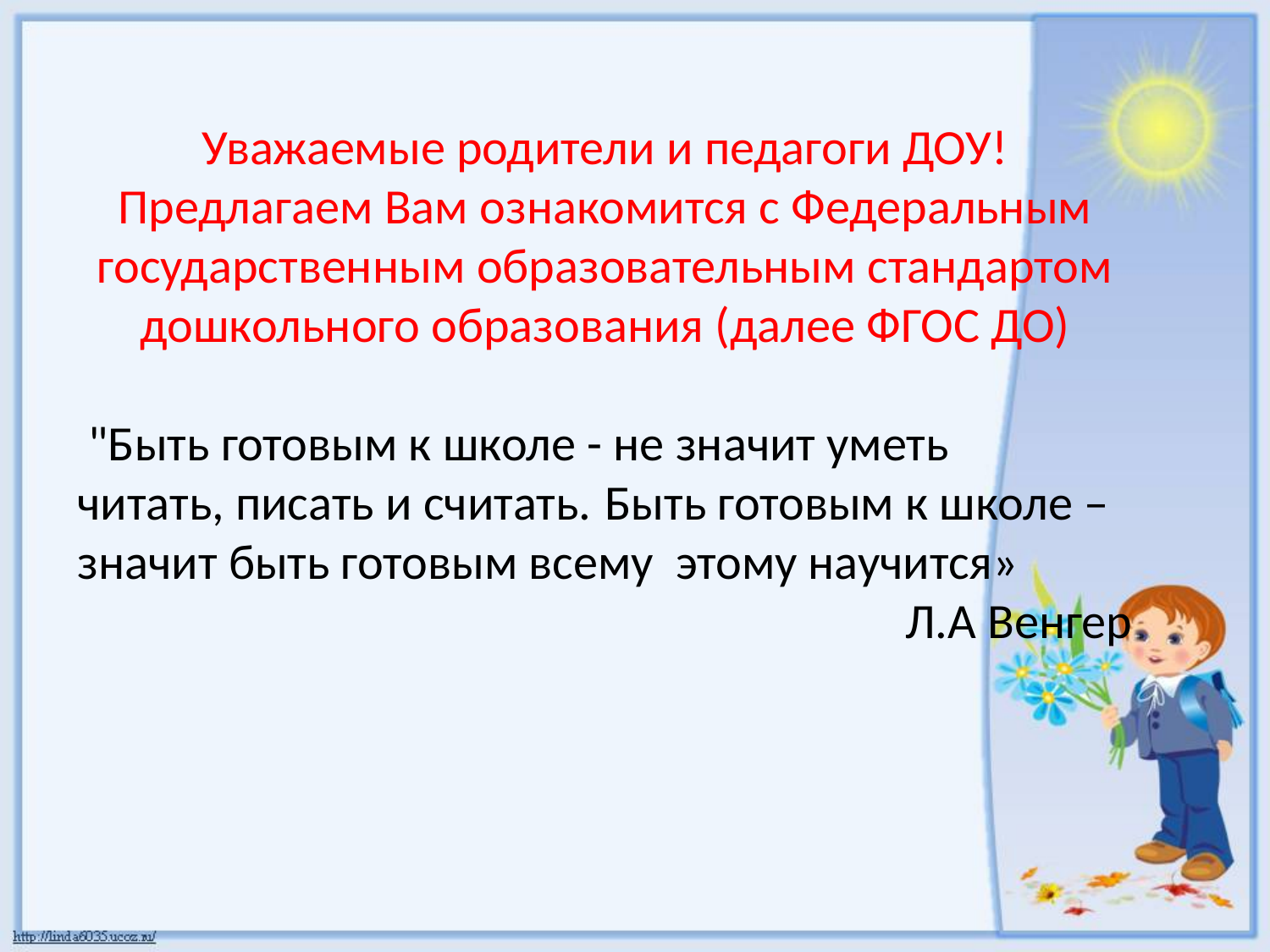

Уважаемые родители и педагоги ДОУ!
Предлагаем Вам ознакомится с Федеральным государственным образовательным стандартом дошкольного образования (далее ФГОС ДО)

 "Быть готовым к школе - не значит уметь
читать, писать и считать. Быть готовым к школе –
значит быть готовым всему  этому научится»
Л.А Венгер